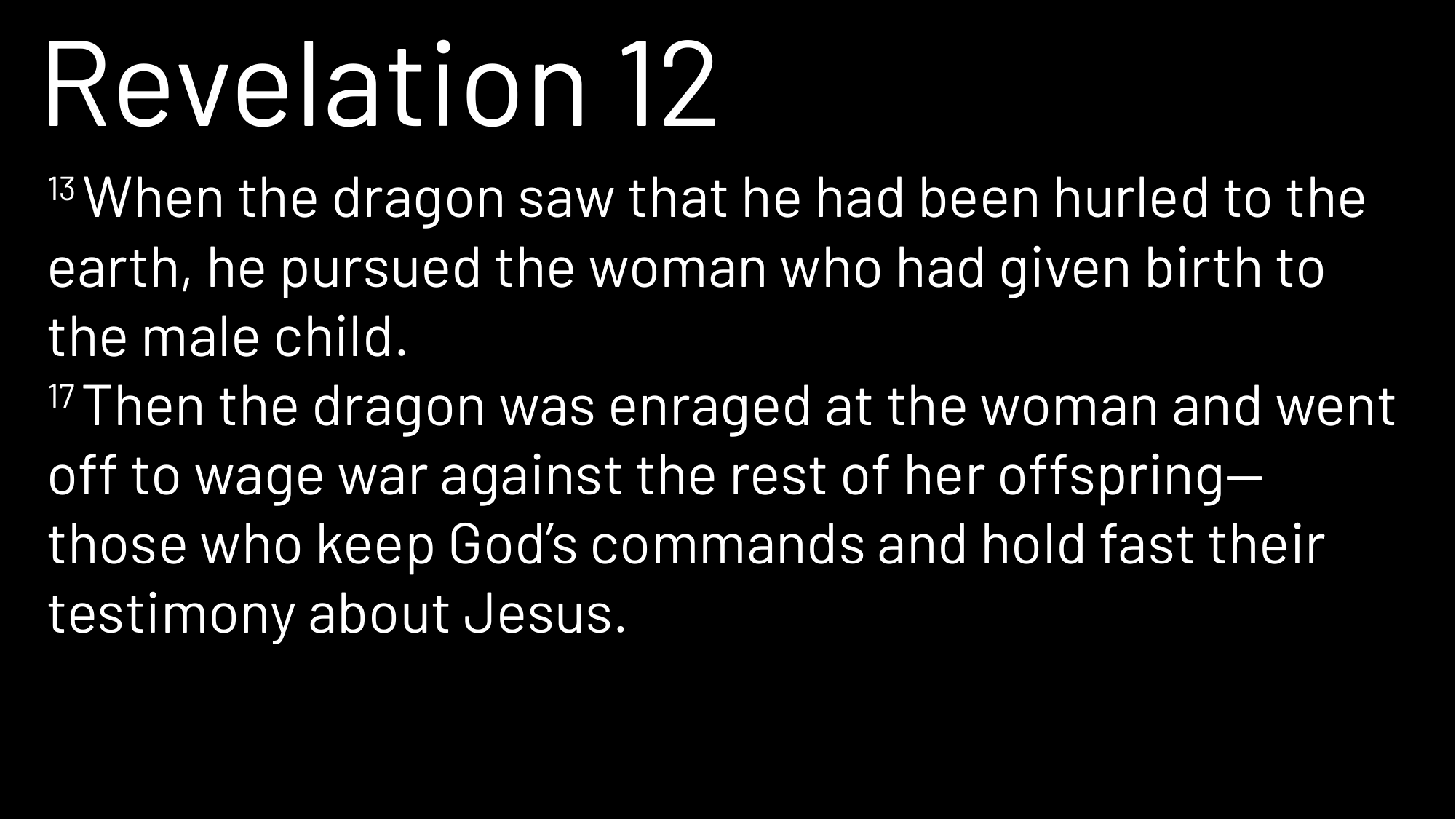

Revelation 12
13 When the dragon saw that he had been hurled to the earth, he pursued the woman who had given birth to the male child.
17 Then the dragon was enraged at the woman and went off to wage war against the rest of her offspring—those who keep God’s commands and hold fast their testimony about Jesus.